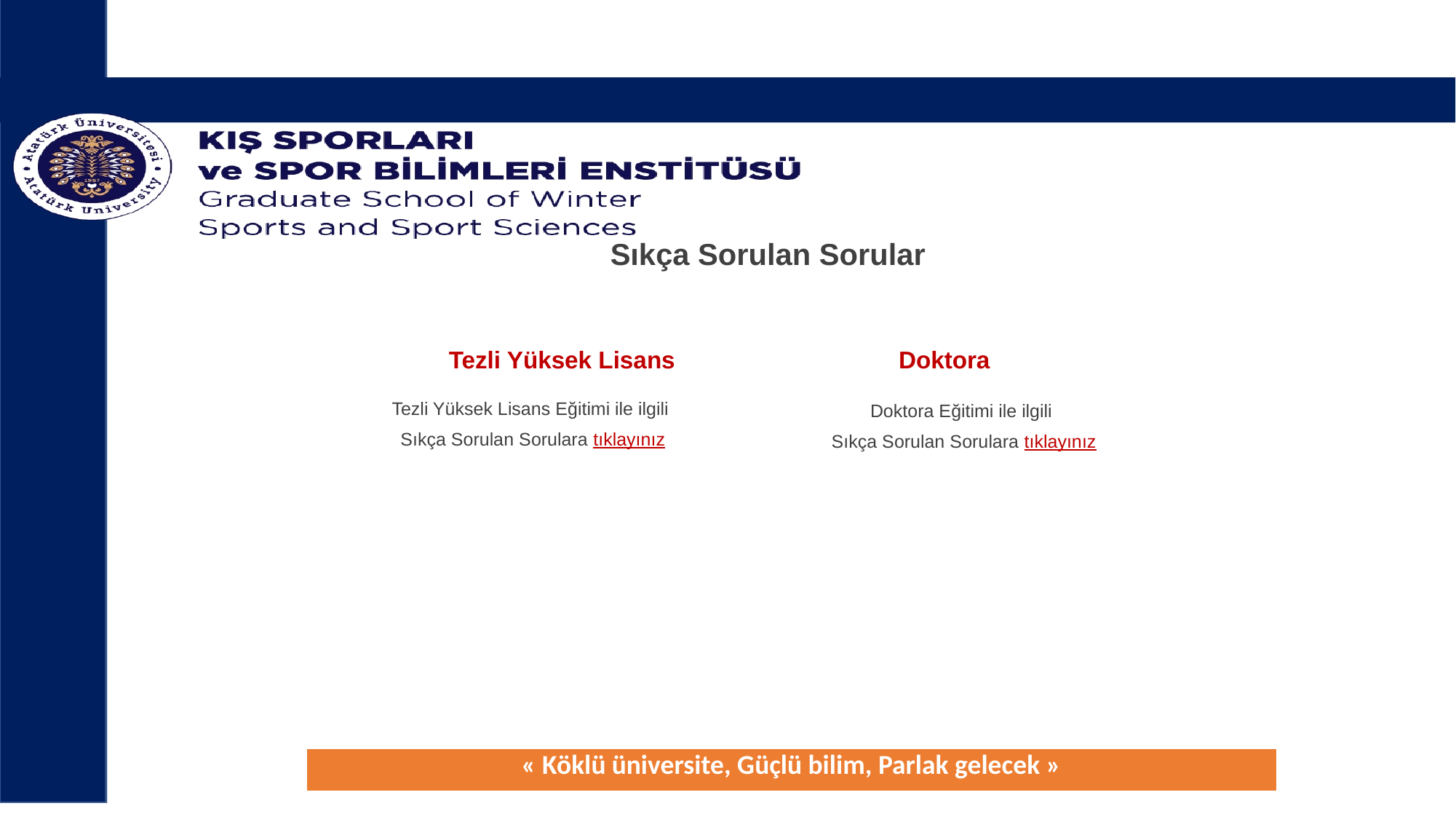

Sıkça Sorulan Sorular
# Tezli Yüksek Lisans
Doktora
Tezli Yüksek Lisans Eğitimi ile ilgili
Sıkça Sorulan Sorulara tıklayınız
Doktora Eğitimi ile ilgili
Sıkça Sorulan Sorulara tıklayınız
| « Köklü üniversite, Güçlü bilim, Parlak gelecek » |
| --- |